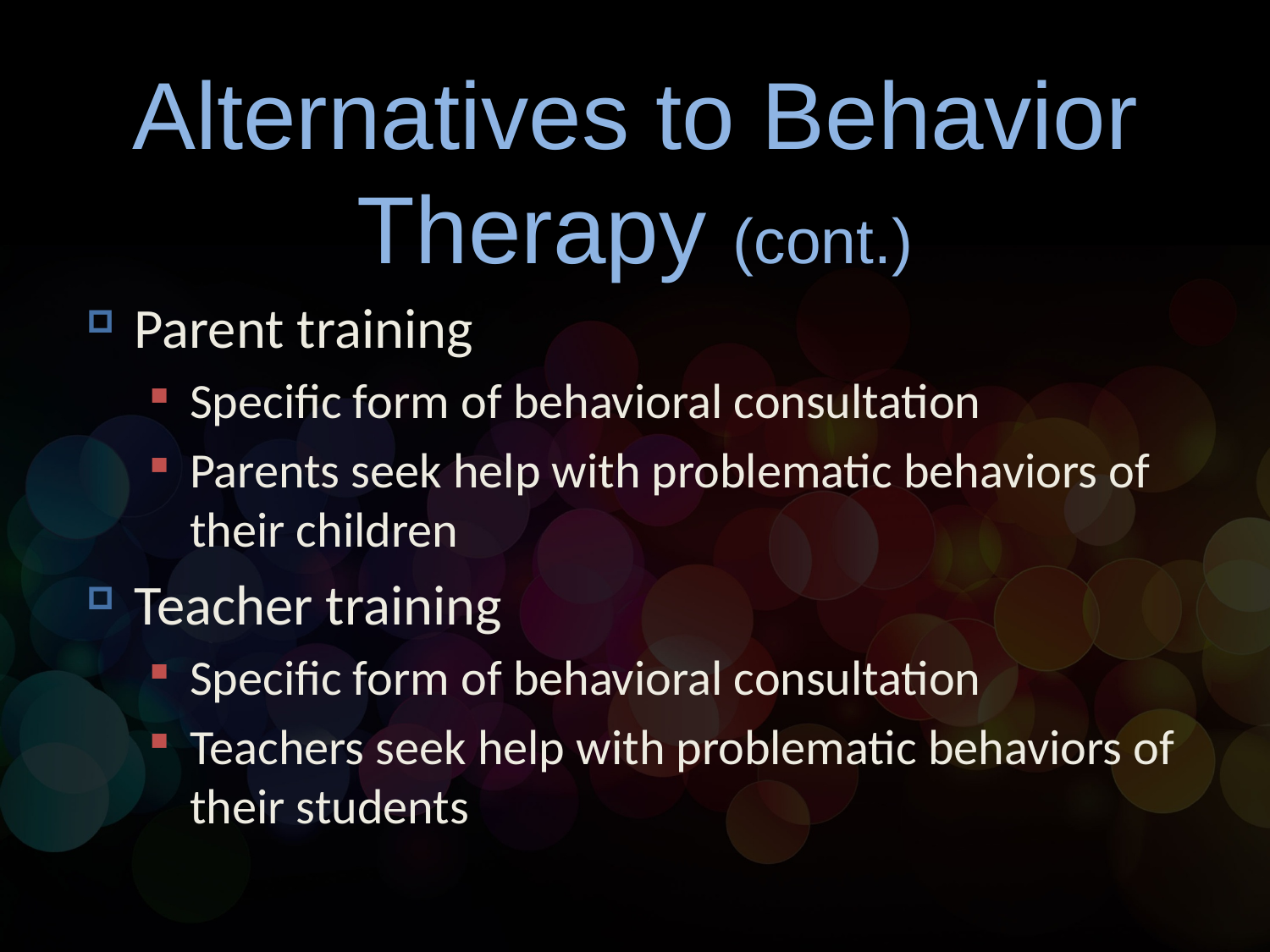

# Alternatives to Behavior Therapy (cont.)
Parent training
Specific form of behavioral consultation
Parents seek help with problematic behaviors of their children
Teacher training
Specific form of behavioral consultation
Teachers seek help with problematic behaviors of their students